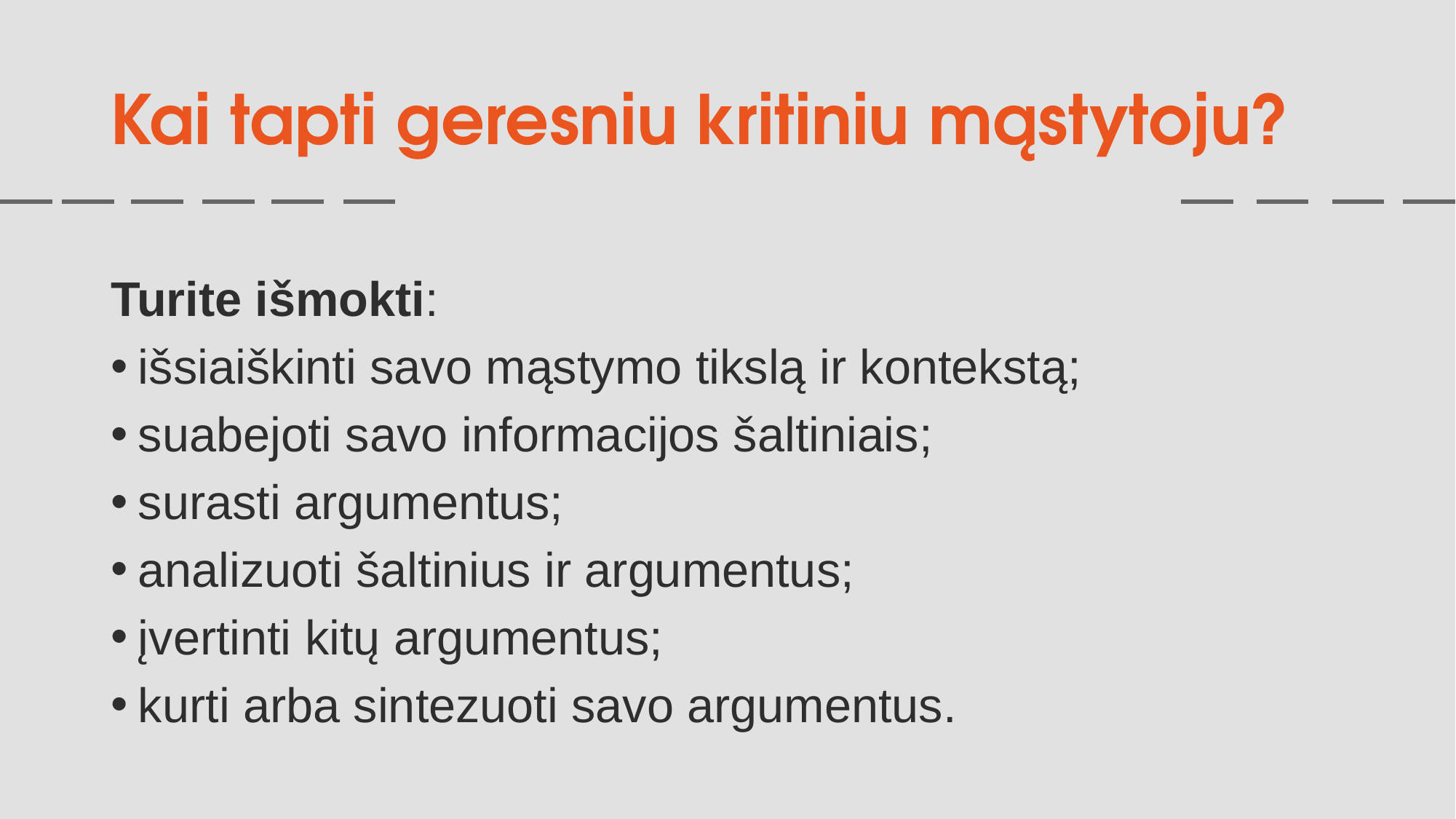

# Kai tapti geresniu kritiniu mąstytoju?
Turite išmokti:
išsiaiškinti savo mąstymo tikslą ir kontekstą;
suabejoti savo informacijos šaltiniais;
surasti argumentus;
analizuoti šaltinius ir argumentus;
įvertinti kitų argumentus;
kurti arba sintezuoti savo argumentus.